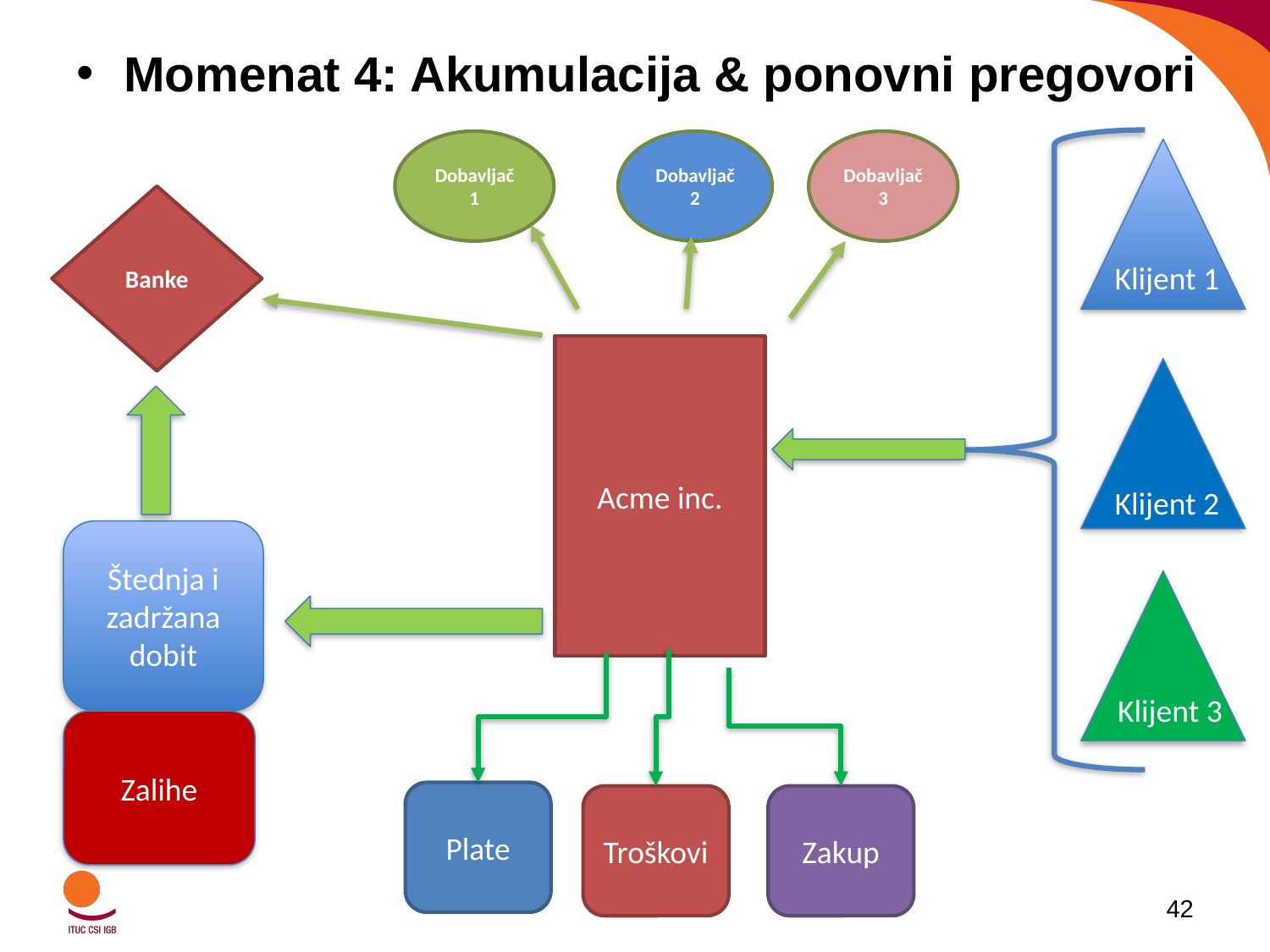

Momenat 4: Akumulacija & ponovni pregovori

Dobavljač 1
Dobavljač 2
Dobavljač 3

Banke
 Klijent 1
Acme inc.

 Klijent 2
Štednja i zadržana dobit

 Klijent 3
Zalihe
Plate
Troškovi
Zakup
42